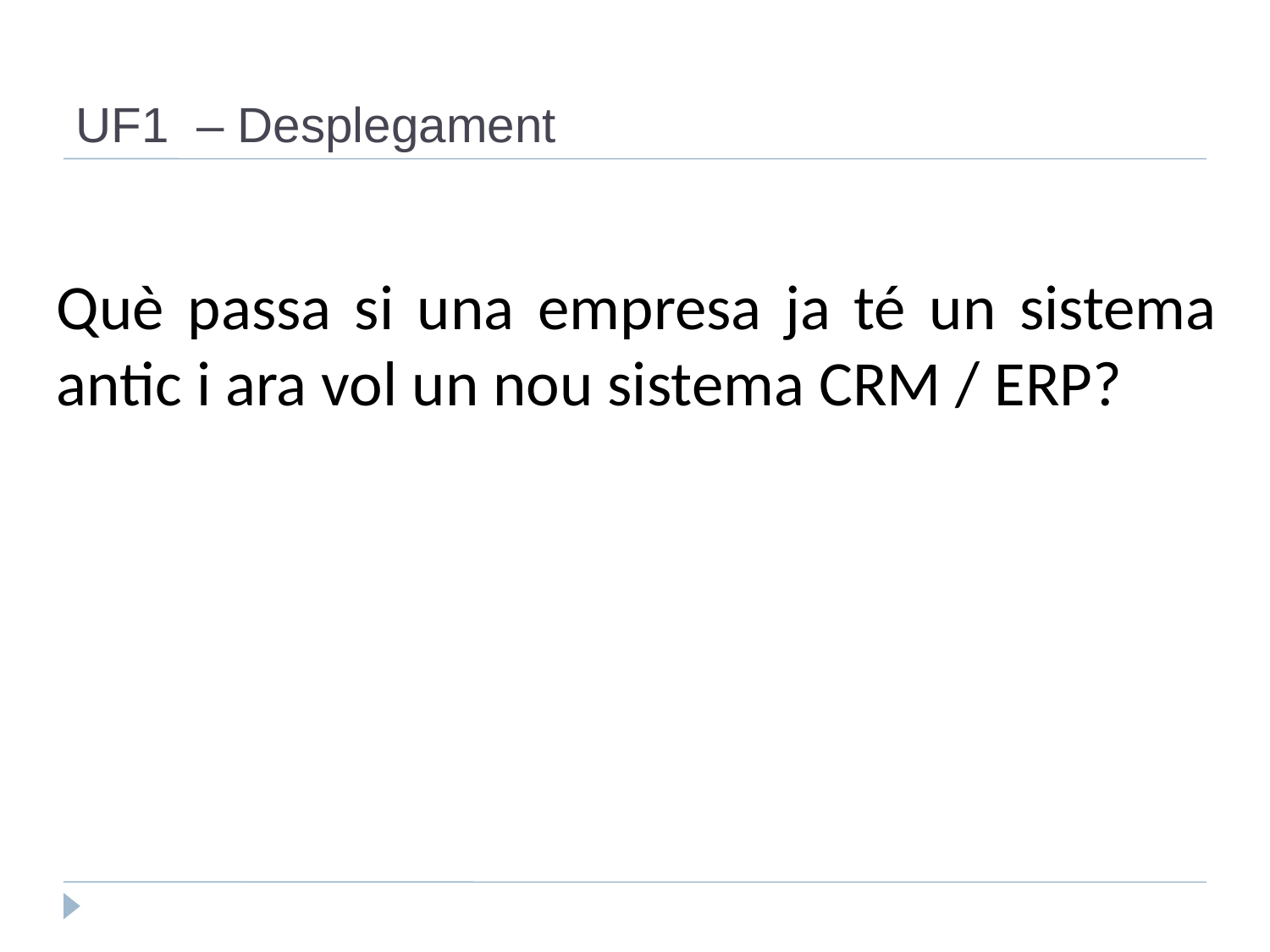

UF1  – Desplegament

Què passa si una empresa ja té un sistema antic i ara vol un nou sistema CRM / ERP?